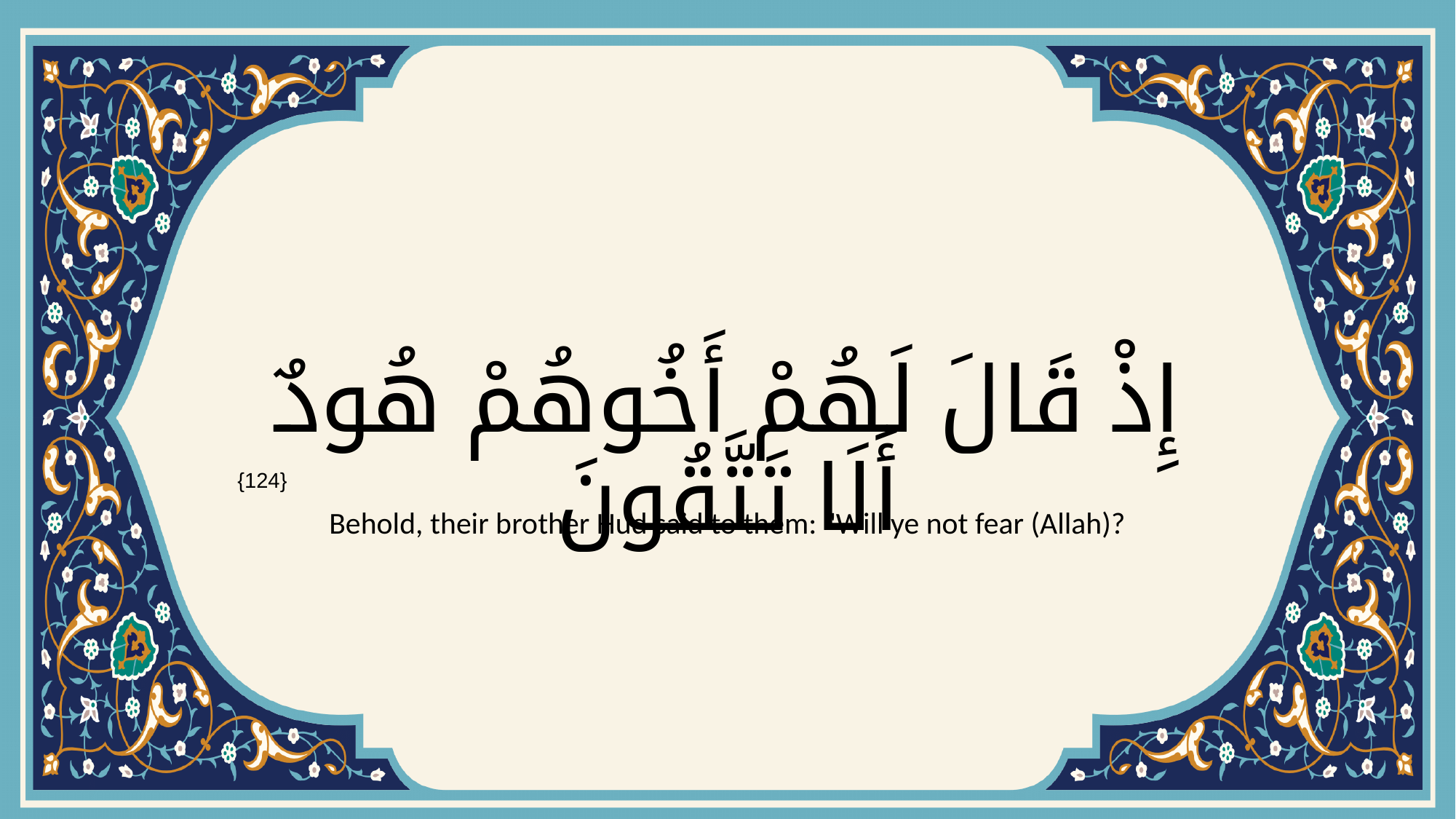

# إِذْ قَالَ لَهُمْ أَخُوهُمْ هُودٌ أَلَا تَتَّقُونَ
{124}
Behold, their brother Hud said to them: "Will ye not fear (Allah)?